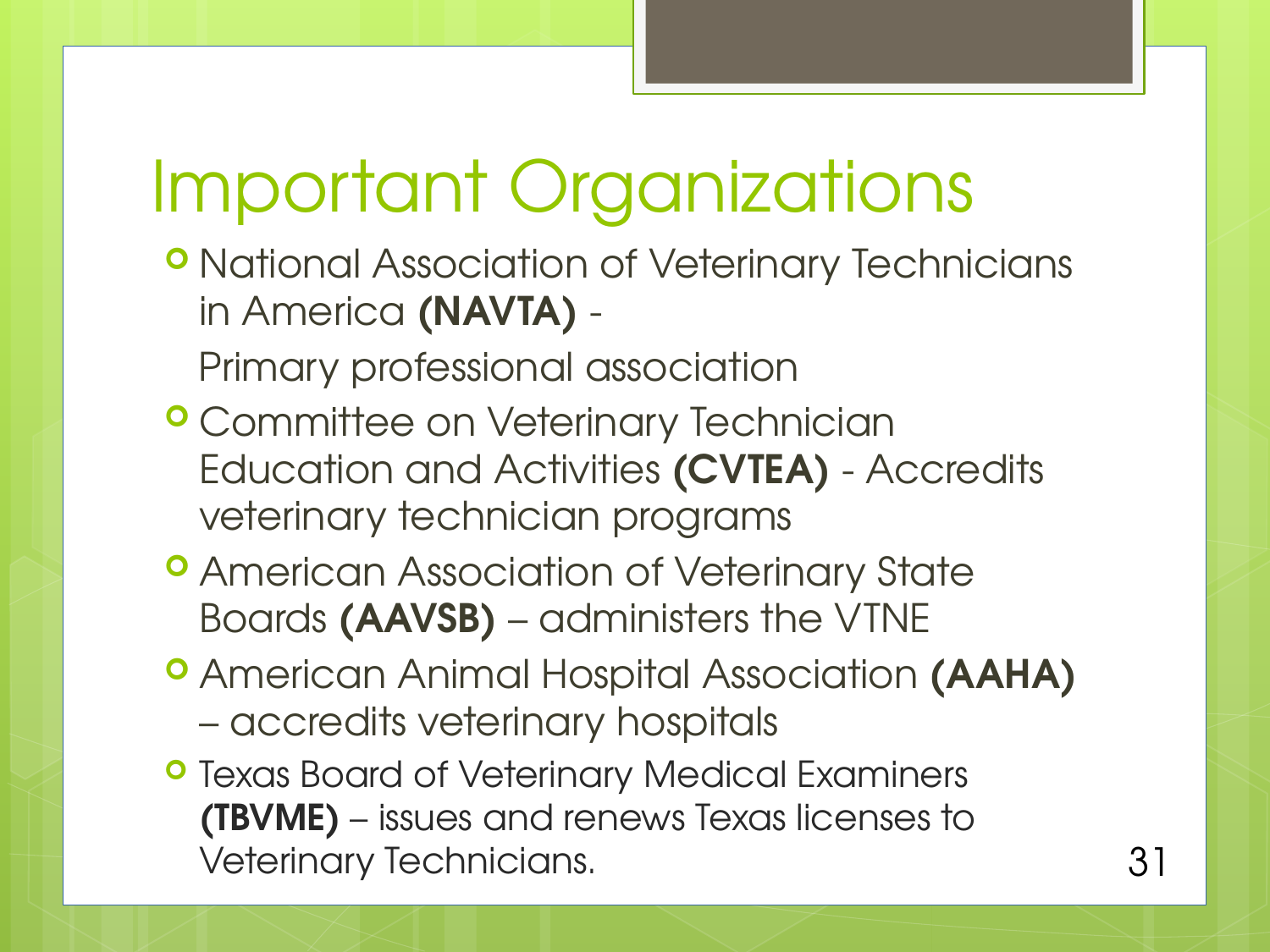

# Important Organizations
National Association of Veterinary Technicians in America (NAVTA) -
    Primary professional association
Committee on Veterinary Technician Education and Activities (CVTEA) - Accredits veterinary technician programs
American Association of Veterinary State Boards (AAVSB) – administers the VTNE
American Animal Hospital Association (AAHA) – accredits veterinary hospitals
Texas Board of Veterinary Medical Examiners (TBVME) – issues and renews Texas licenses to Veterinary Technicians.
31